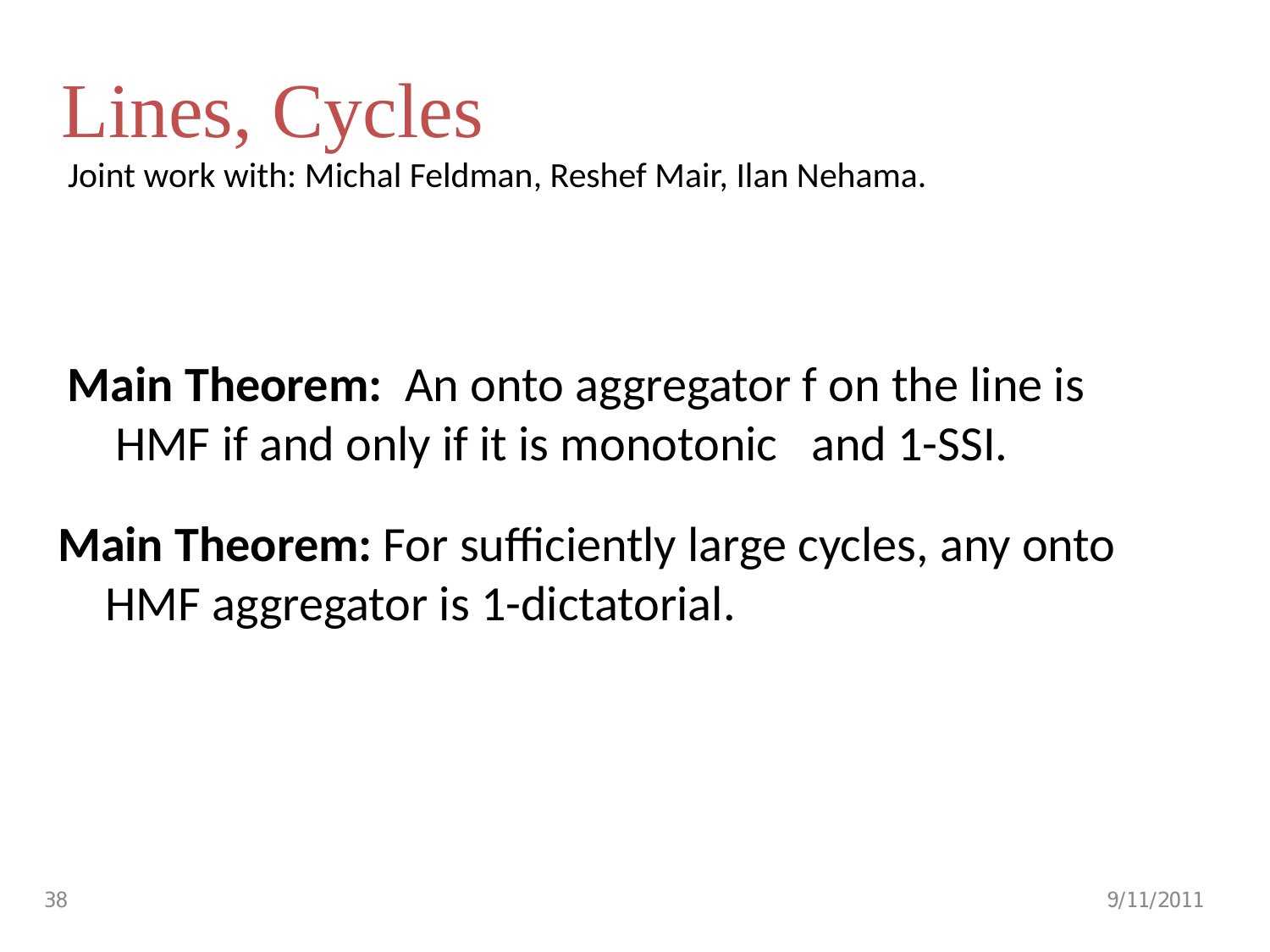

# Lines, Cycles
Joint work with: Michal Feldman, Reshef Mair, Ilan Nehama.
Main Theorem:  An onto aggregator f on the line is HMF if and only if it is monotonic   and 1-SSI.

Main Theorem: For sufficiently large cycles, any onto HMF aggregator is 1-dictatorial.

38
9/11/2011